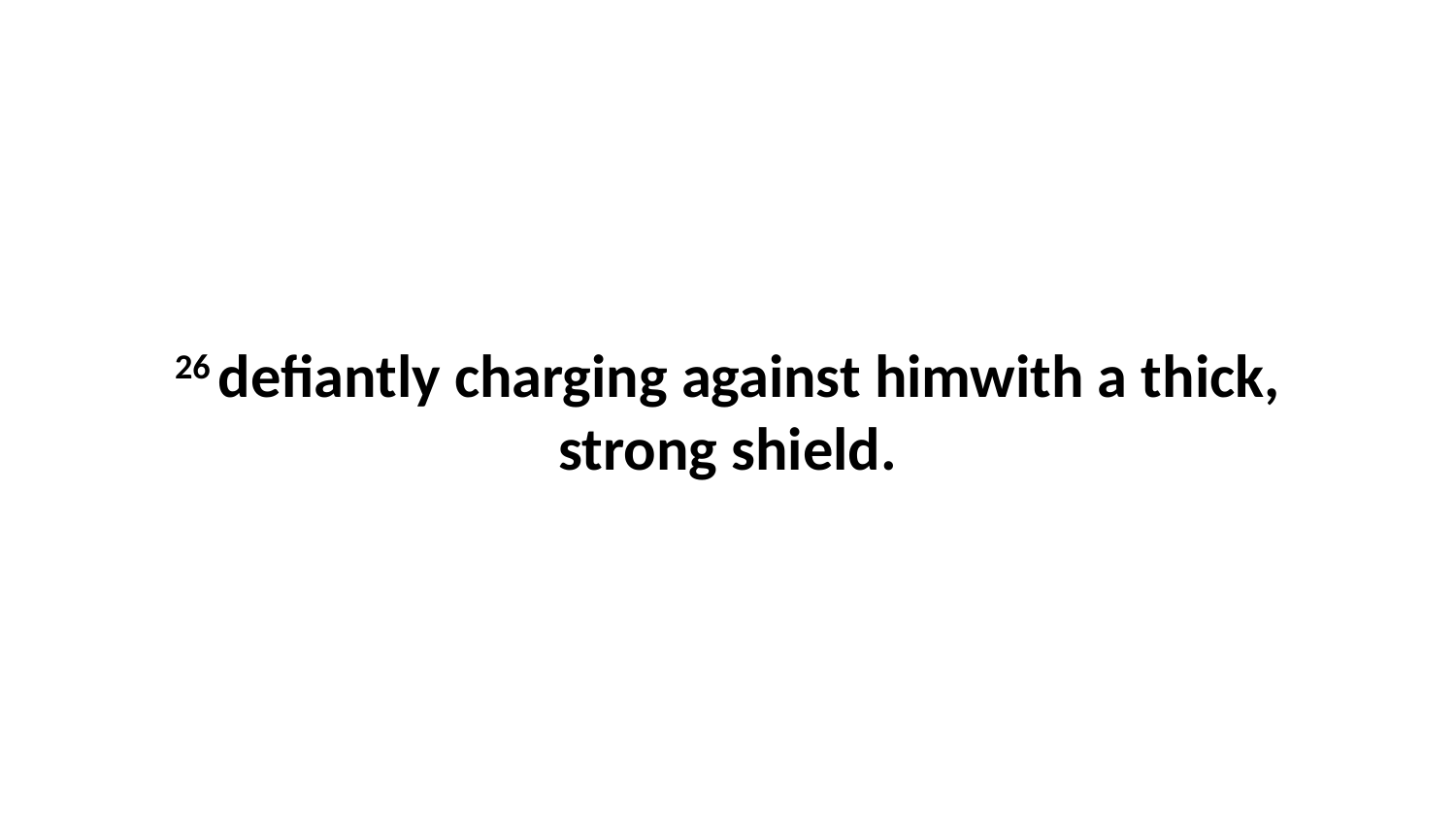

26 defiantly charging against himwith a thick, strong shield.